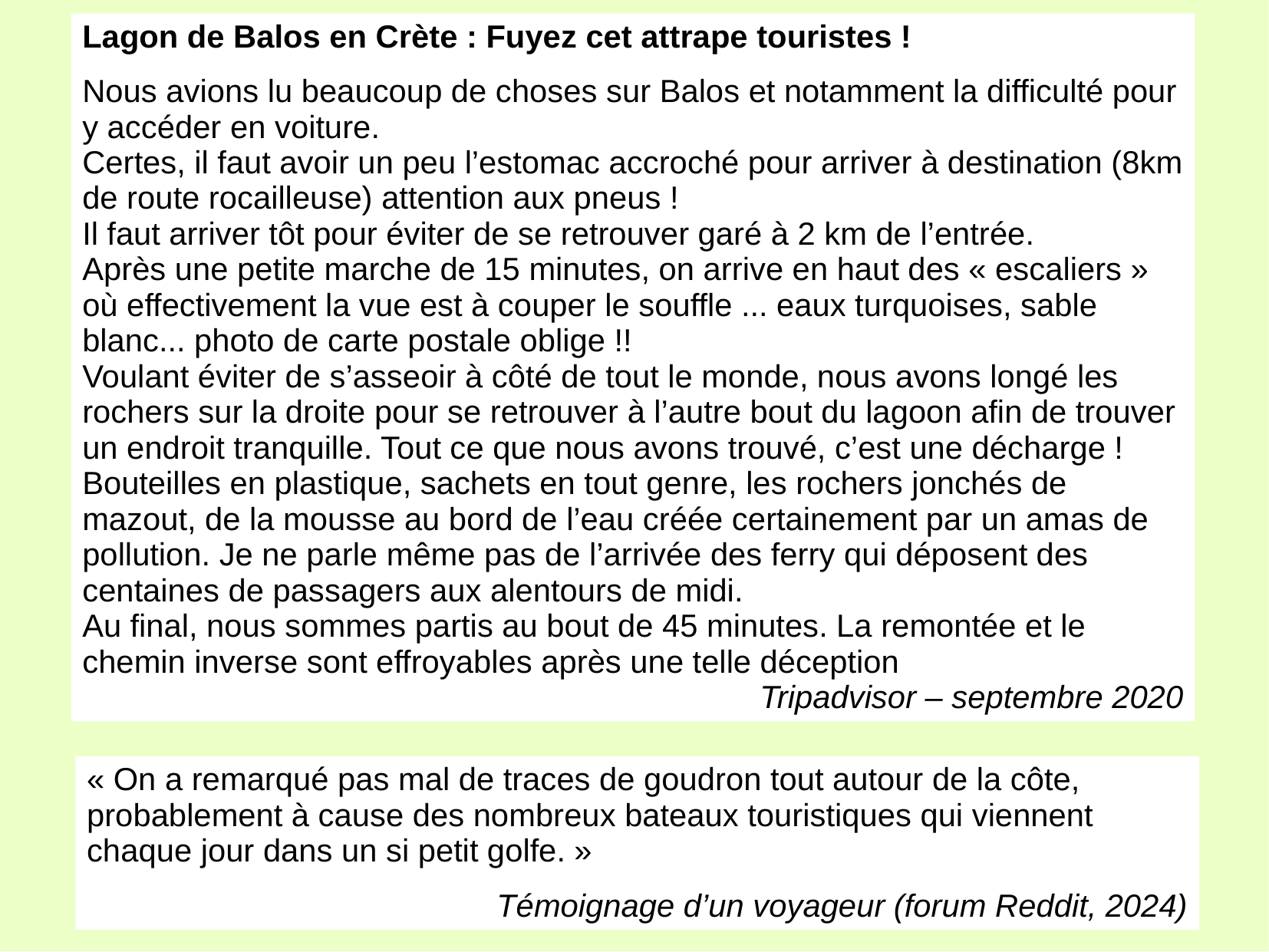

Lagon de Balos en Crète : Fuyez cet attrape touristes !
Nous avions lu beaucoup de choses sur Balos et notamment la difficulté pour y accéder en voiture.
Certes, il faut avoir un peu l’estomac accroché pour arriver à destination (8km de route rocailleuse) attention aux pneus !
Il faut arriver tôt pour éviter de se retrouver garé à 2 km de l’entrée.
Après une petite marche de 15 minutes, on arrive en haut des « escaliers » où effectivement la vue est à couper le souffle ... eaux turquoises, sable blanc... photo de carte postale oblige !!
Voulant éviter de s’asseoir à côté de tout le monde, nous avons longé les rochers sur la droite pour se retrouver à l’autre bout du lagoon afin de trouver un endroit tranquille. Tout ce que nous avons trouvé, c’est une décharge ! Bouteilles en plastique, sachets en tout genre, les rochers jonchés de mazout, de la mousse au bord de l’eau créée certainement par un amas de pollution. Je ne parle même pas de l’arrivée des ferry qui déposent des centaines de passagers aux alentours de midi.
Au final, nous sommes partis au bout de 45 minutes. La remontée et le chemin inverse sont effroyables après une telle déception
Tripadvisor – septembre 2020
« On a remarqué pas mal de traces de goudron tout autour de la côte, probablement à cause des nombreux bateaux touristiques qui viennent chaque jour dans un si petit golfe. »
Témoignage d’un voyageur (forum Reddit, 2024)